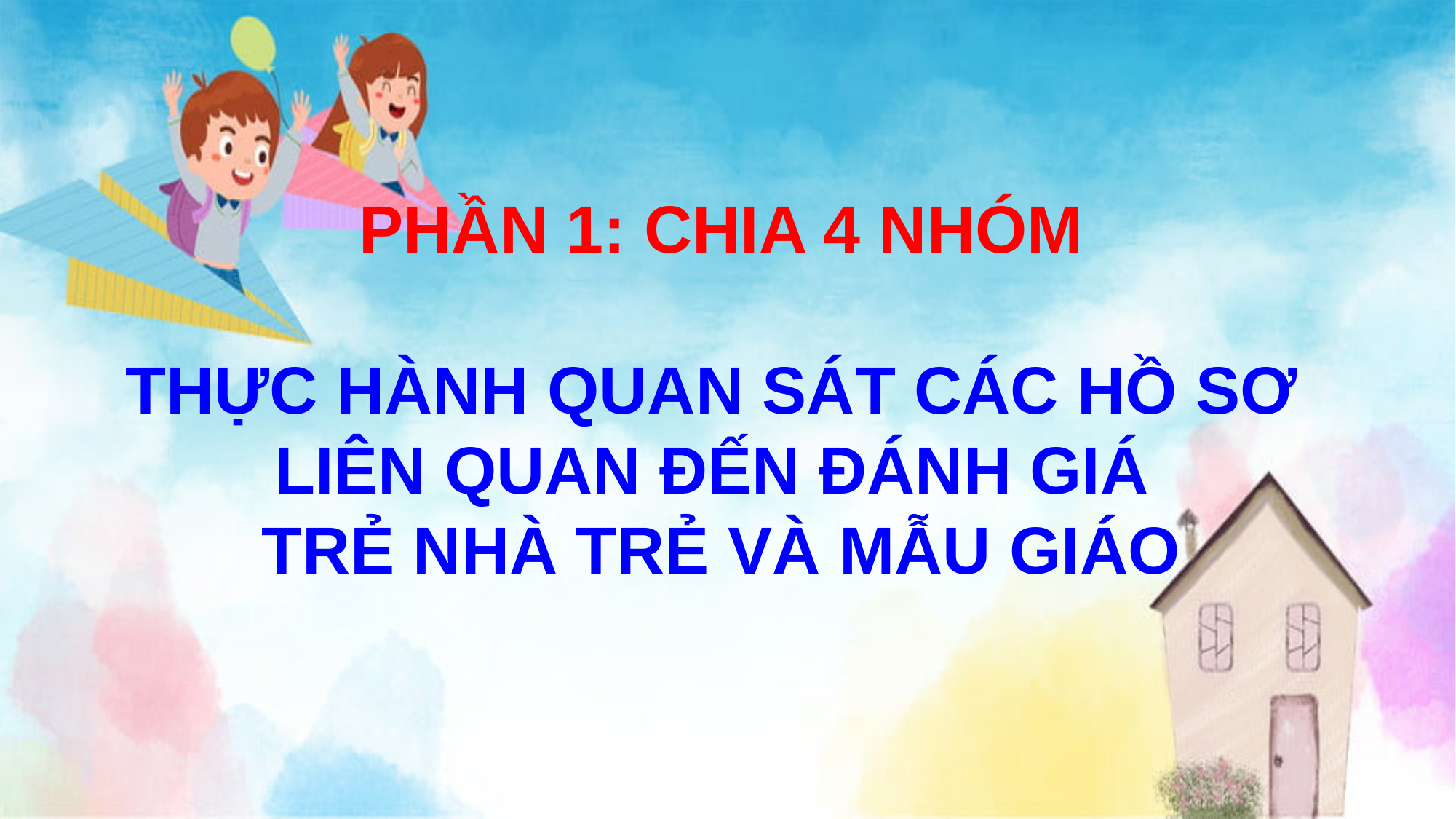

# PHẦN 1: CHIA 4 NHÓM THỰC HÀNH QUAN SÁT CÁC HỒ SƠ LIÊN QUAN ĐẾN ĐÁNH GIÁ TRẺ NHÀ TRẺ VÀ MẪU GIÁO